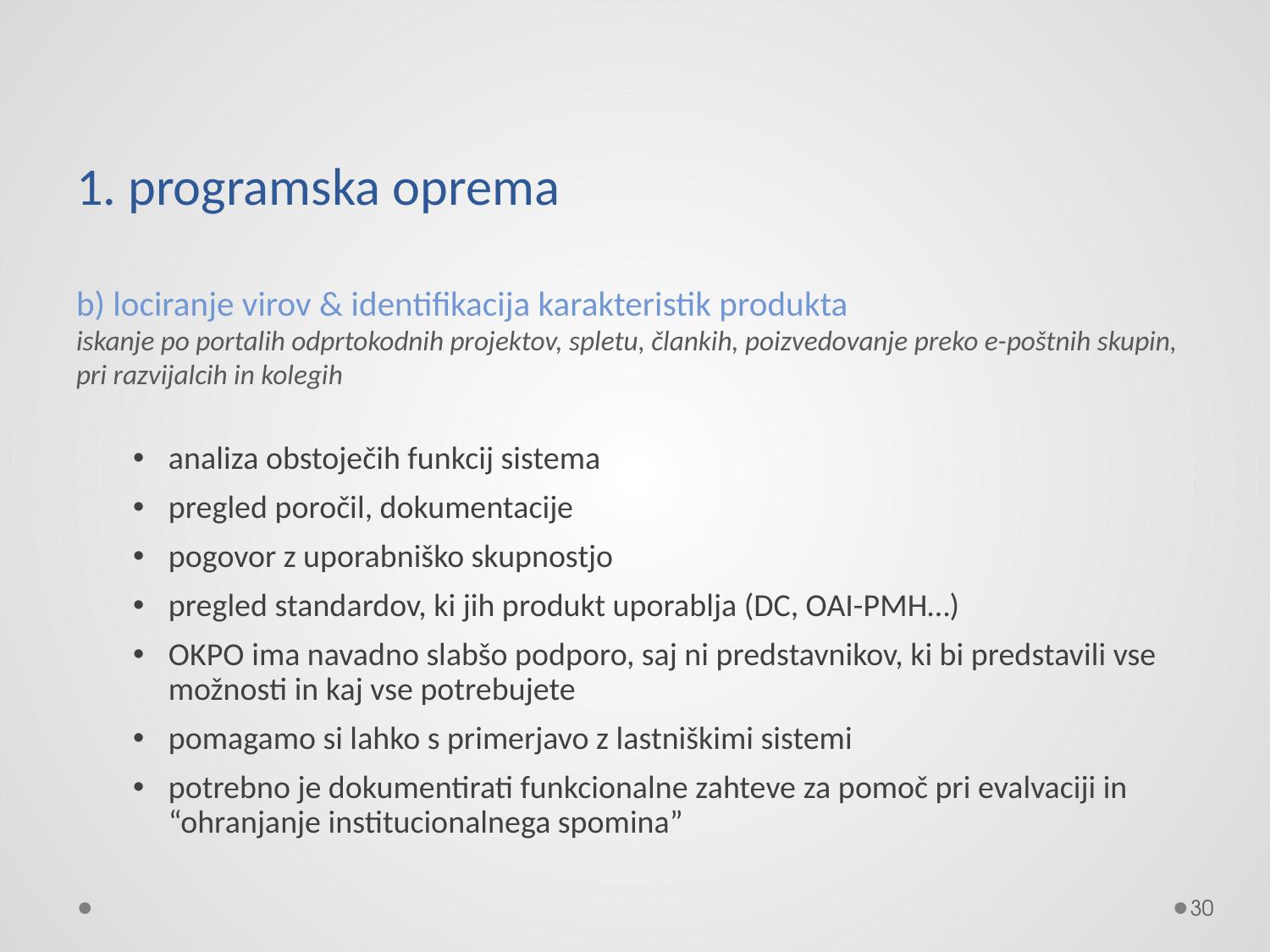

# 1. programska oprema

b) lociranje virov & identifikacija karakteristik produkta
iskanje po portalih odprtokodnih projektov, spletu, člankih, poizvedovanje preko e-poštnih skupin, pri razvijalcih in kolegih

analiza obstoječih funkcij sistema
pregled poročil, dokumentacije
pogovor z uporabniško skupnostjo
pregled standardov, ki jih produkt uporablja (DC, OAI-PMH…)
OKPO ima navadno slabšo podporo, saj ni predstavnikov, ki bi predstavili vse možnosti in kaj vse potrebujete
pomagamo si lahko s primerjavo z lastniškimi sistemi
potrebno je dokumentirati funkcionalne zahteve za pomoč pri evalvaciji in “ohranjanje institucionalnega spomina”

30